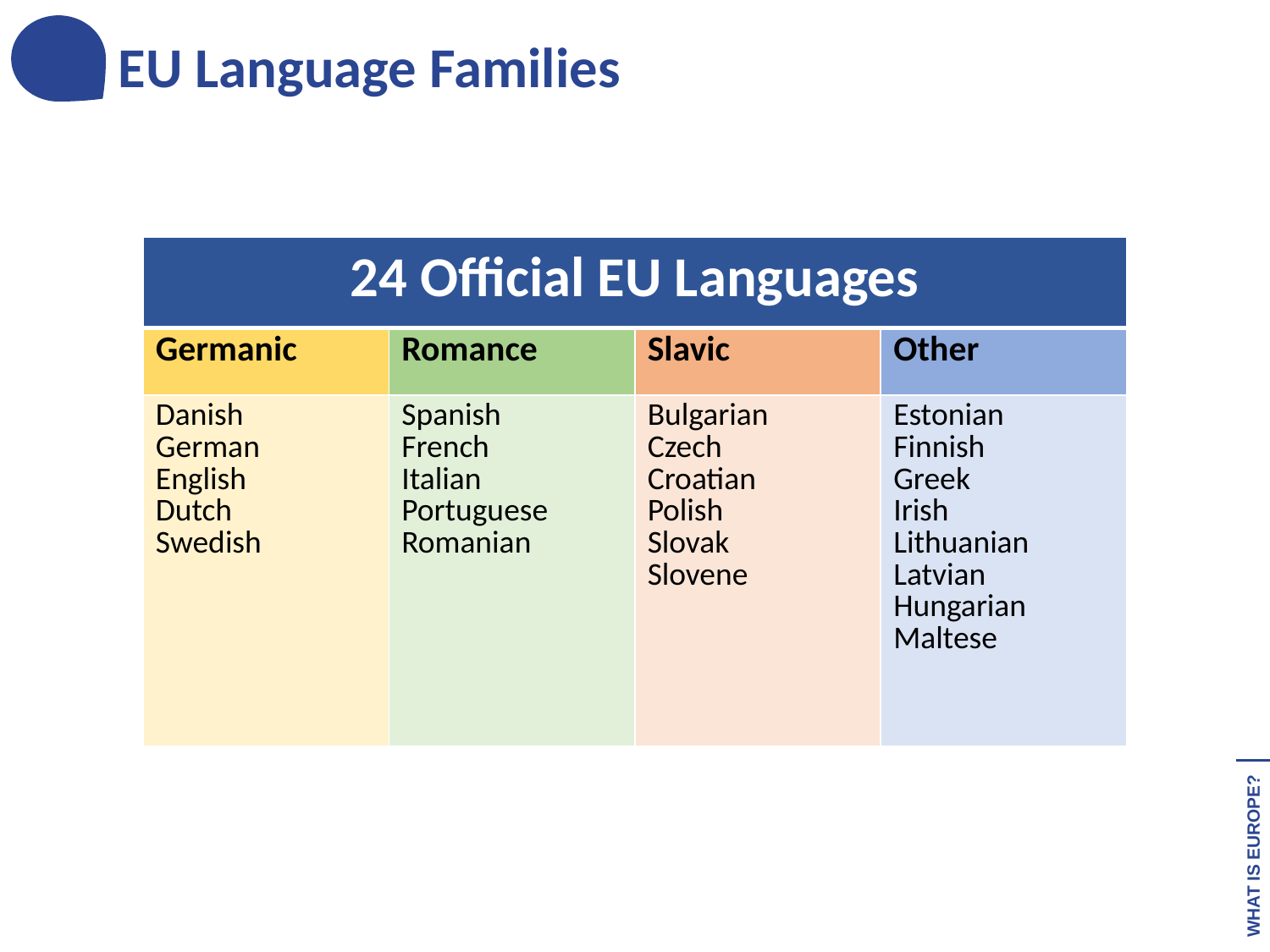

EU Language Families

| 24 Official EU Languages |  |  |  |
| --- | --- | --- | --- |
| Germanic | Romance | Slavic | Other |
| Danish German English Dutch Swedish | Spanish French Italian Portuguese Romanian | Bulgarian Czech Croatian Polish Slovak Slovene | Estonian Finnish Greek Irish Lithuanian Latvian Hungarian Maltese |
WHAT IS EUROPE?